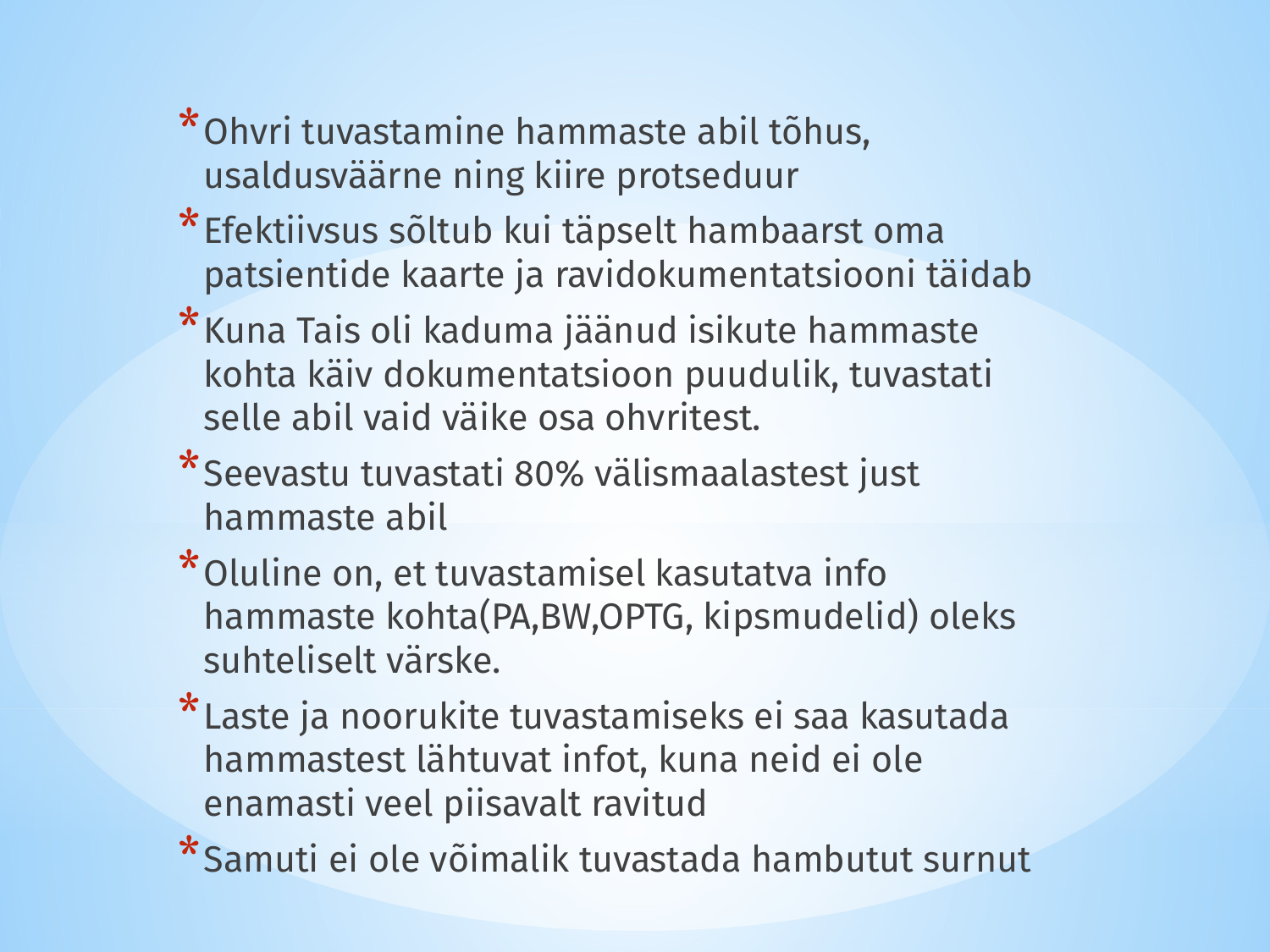

Ohvri tuvastamine hammaste abil tõhus, usaldusväärne ning kiire protseduur
Efektiivsus sõltub kui täpselt hambaarst oma patsientide kaarte ja ravidokumentatsiooni täidab
Kuna Tais oli kaduma jäänud isikute hammaste kohta käiv dokumentatsioon puudulik, tuvastati selle abil vaid väike osa ohvritest.
Seevastu tuvastati 80% välismaalastest just hammaste abil
Oluline on, et tuvastamisel kasutatva info hammaste kohta(PA,BW,OPTG, kipsmudelid) oleks suhteliselt värske.
Laste ja noorukite tuvastamiseks ei saa kasutada hammastest lähtuvat infot, kuna neid ei ole enamasti veel piisavalt ravitud
Samuti ei ole võimalik tuvastada hambutut surnut
#